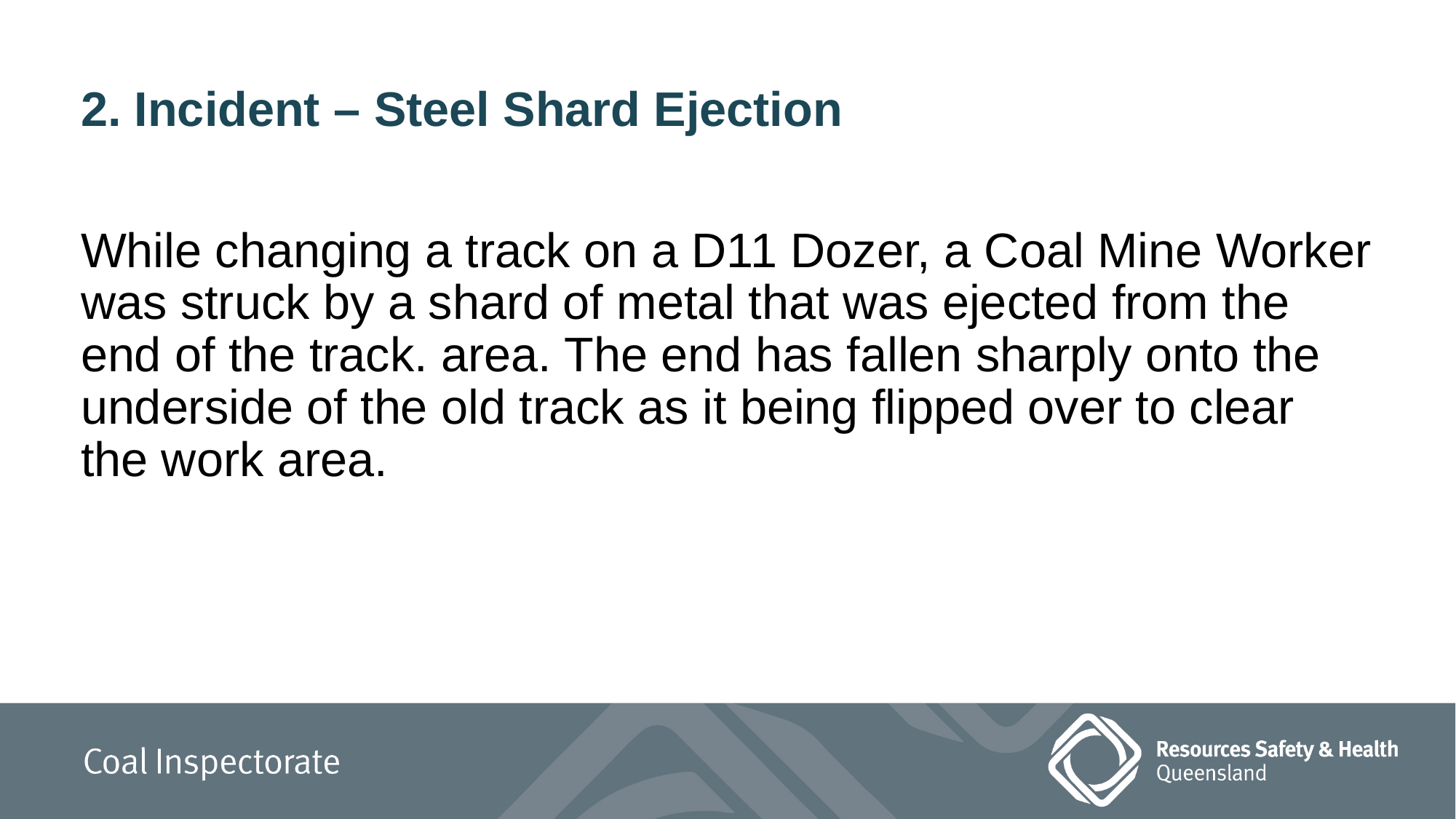

2. Incident – Steel Shard Ejection
While changing a track on a D11 Dozer, a Coal Mine Worker was struck by a shard of metal that was ejected from the end of the track. area. The end has fallen sharply onto the underside of the old track as it being flipped over to clear the work area.